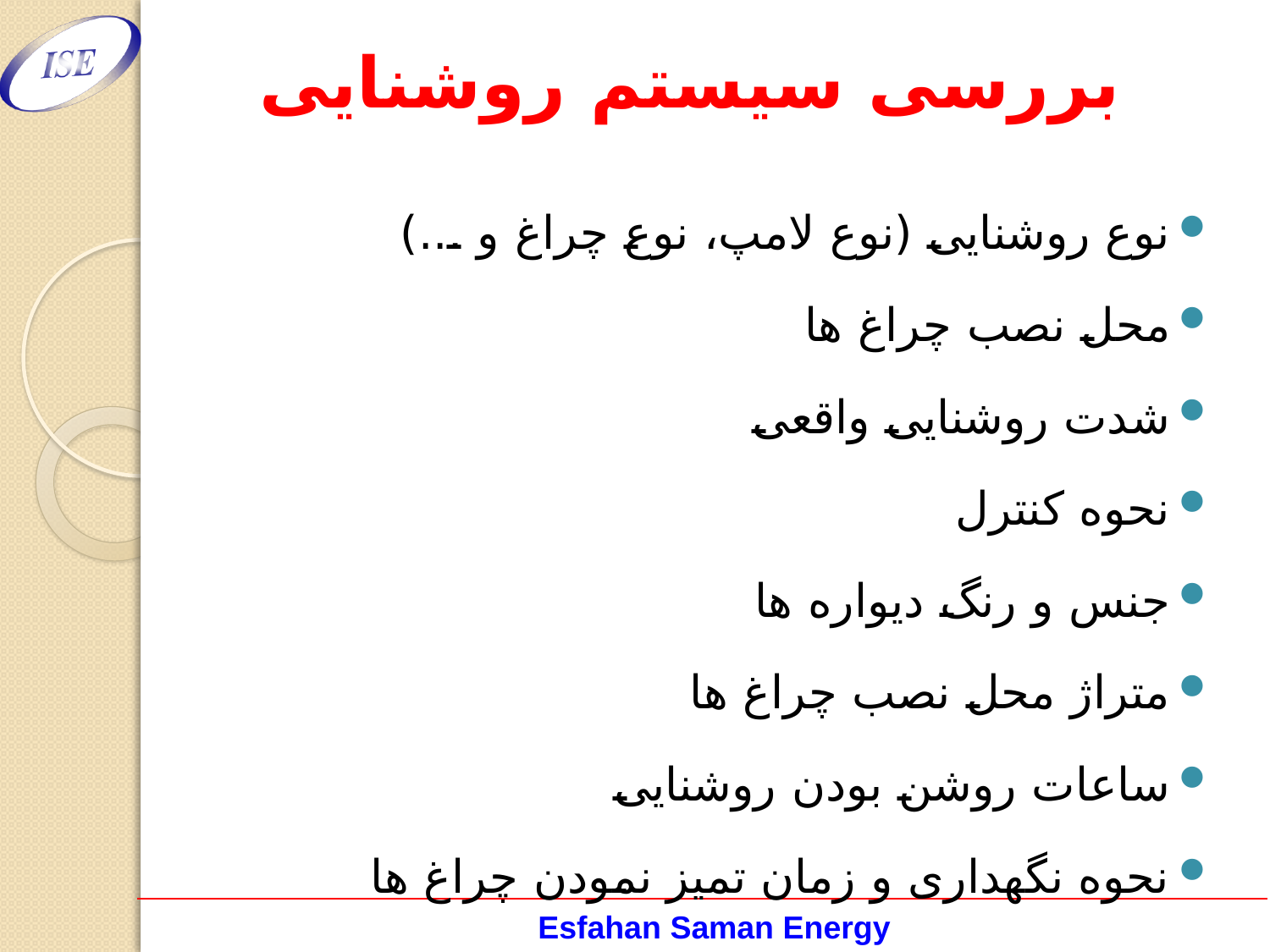

# بررسی سیستم روشنایی
نوع روشنایی (نوع لامپ، نوع چراغ و ...)
محل نصب چراغ ها
شدت روشنایی واقعی
نحوه کنترل
جنس و رنگ دیواره ها
متراژ محل نصب چراغ ها
ساعات روشن بودن روشنایی
نحوه نگهداری و زمان تمیز نمودن چراغ ها